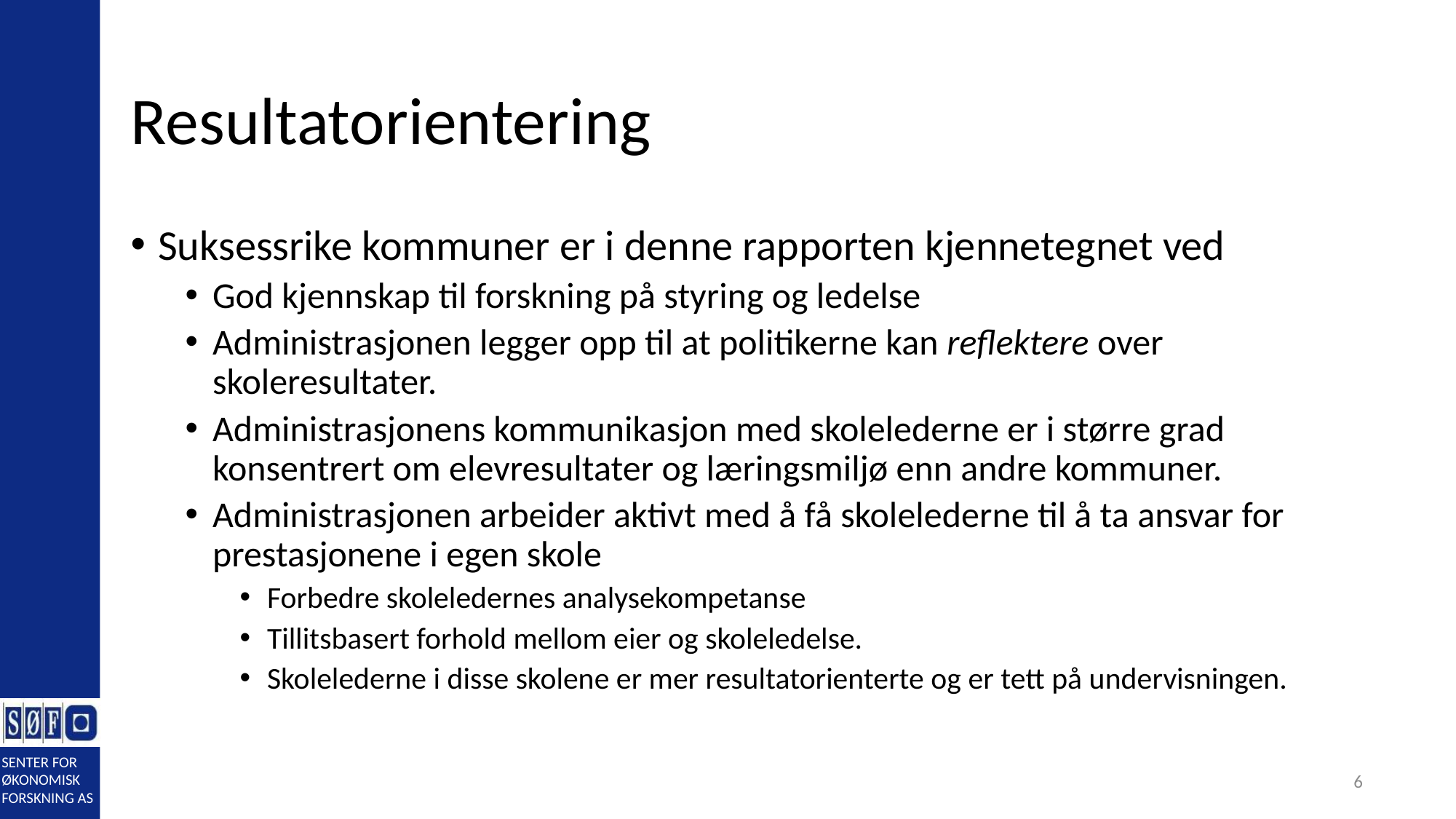

# Resultatorientering
Suksessrike kommuner er i denne rapporten kjennetegnet ved
God kjennskap til forskning på styring og ledelse
Administrasjonen legger opp til at politikerne kan reflektere over skoleresultater.
Administrasjonens kommunikasjon med skolelederne er i større grad konsentrert om elevresultater og læringsmiljø enn andre kommuner.
Administrasjonen arbeider aktivt med å få skolelederne til å ta ansvar for prestasjonene i egen skole
Forbedre skoleledernes analysekompetanse
Tillitsbasert forhold mellom eier og skoleledelse.
Skolelederne i disse skolene er mer resultatorienterte og er tett på undervisningen.

6